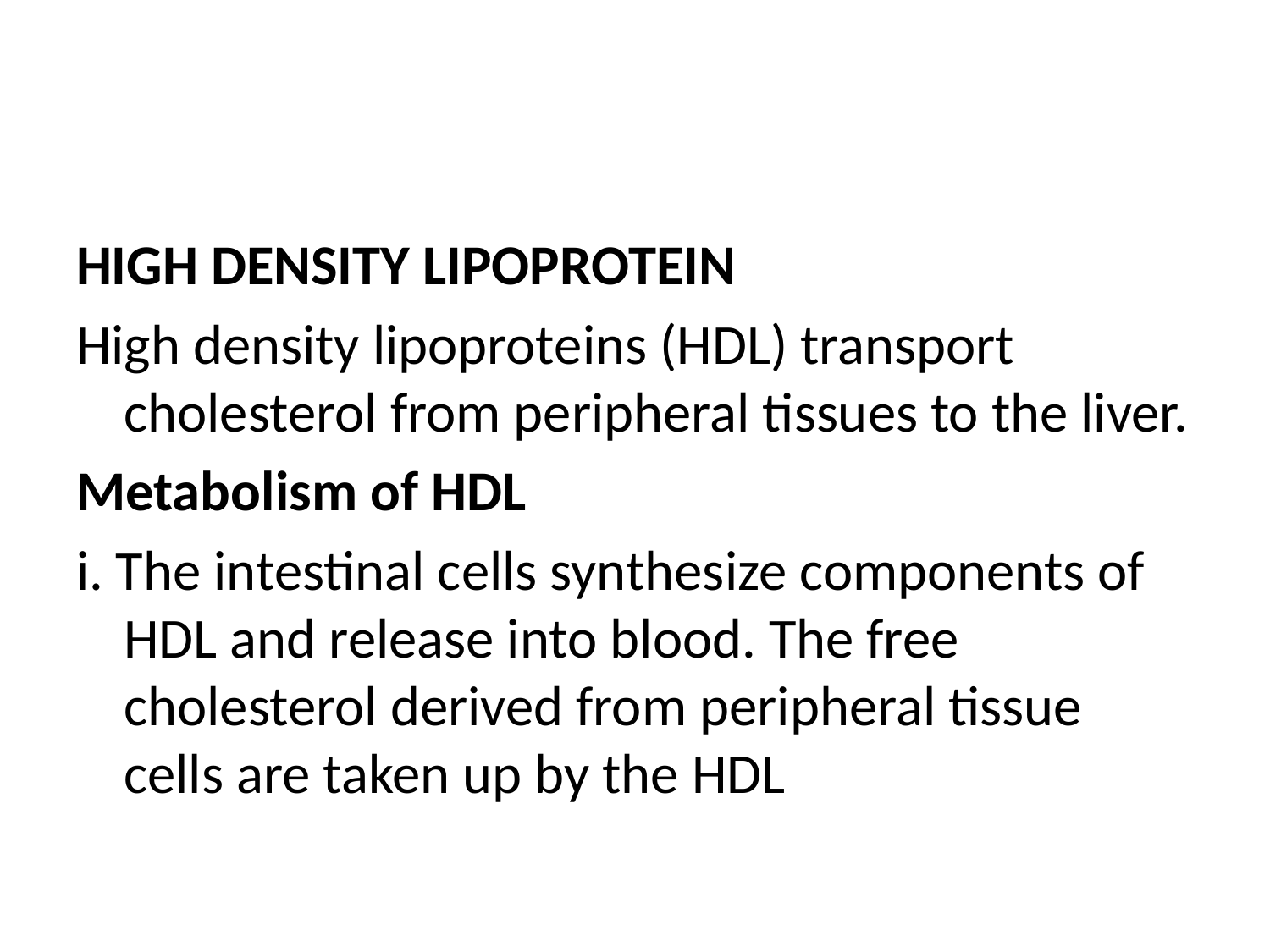

#
HIGH DENSITY LIPOPROTEIN
High density lipoproteins (HDL) transport cholesterol from peripheral tissues to the liver.
Metabolism of HDL
i. The intestinal cells synthesize components of HDL and release into blood. The free cholesterol derived from peripheral tissue cells are taken up by the HDL